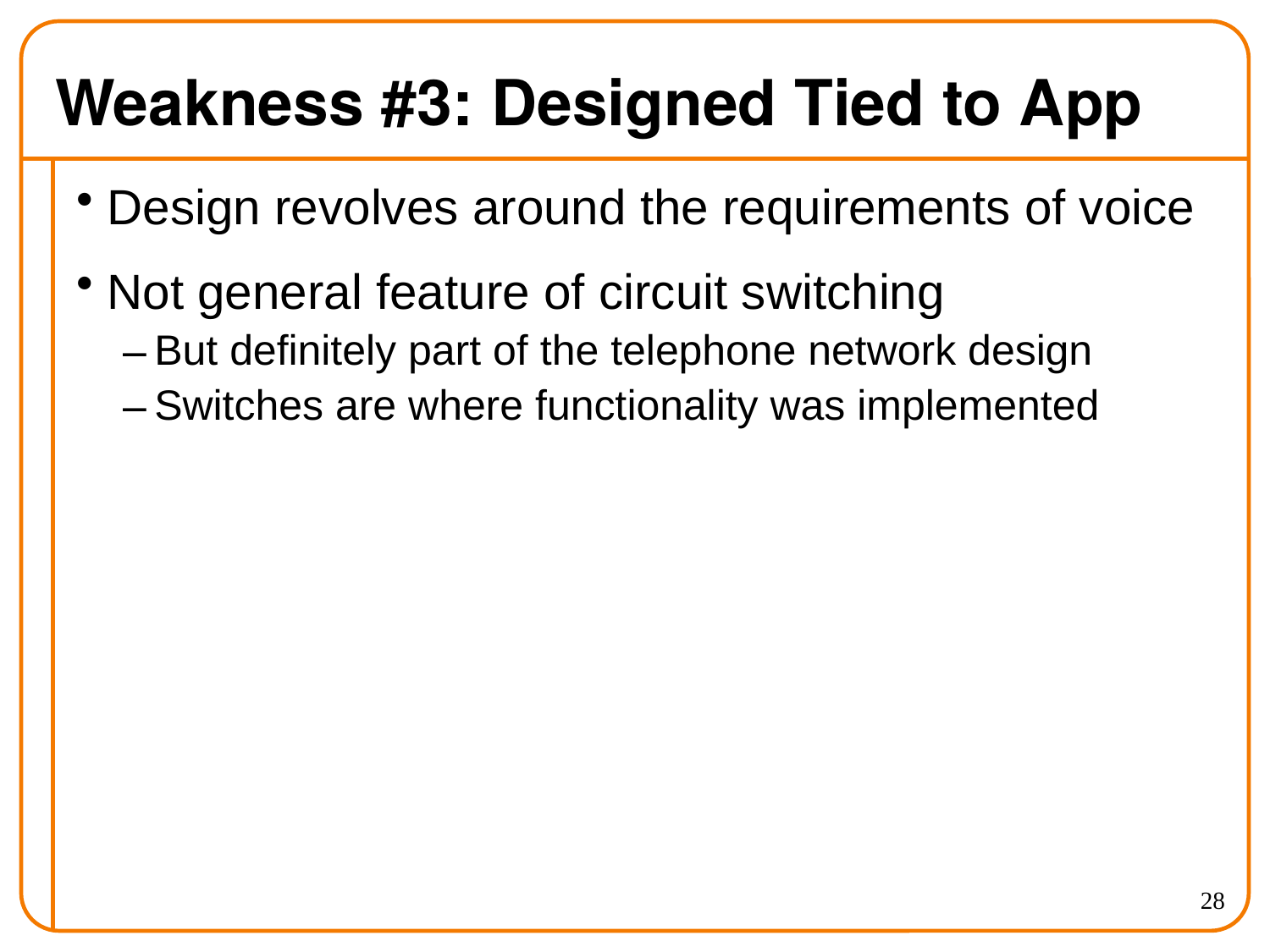

# Weakness #3: Designed Tied to App
Design revolves around the requirements of voice
Not general feature of circuit switching
But definitely part of the telephone network design
Switches are where functionality was implemented
28